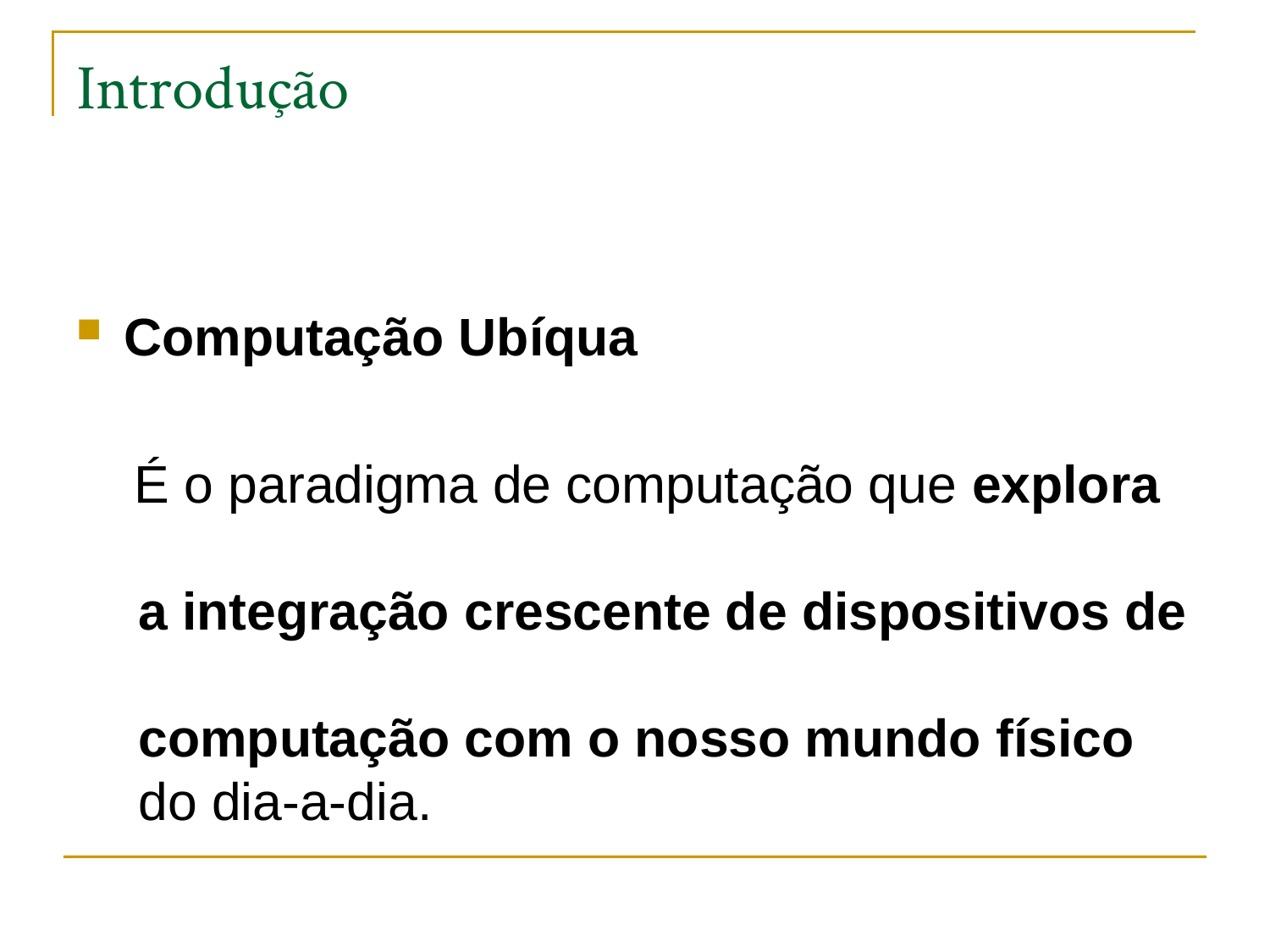

# Introdução

Computação Ubíqua

    É o paradigma de computação que explora
 a integração crescente de dispositivos de
 computação com o nosso mundo físico
 do dia-a-dia.